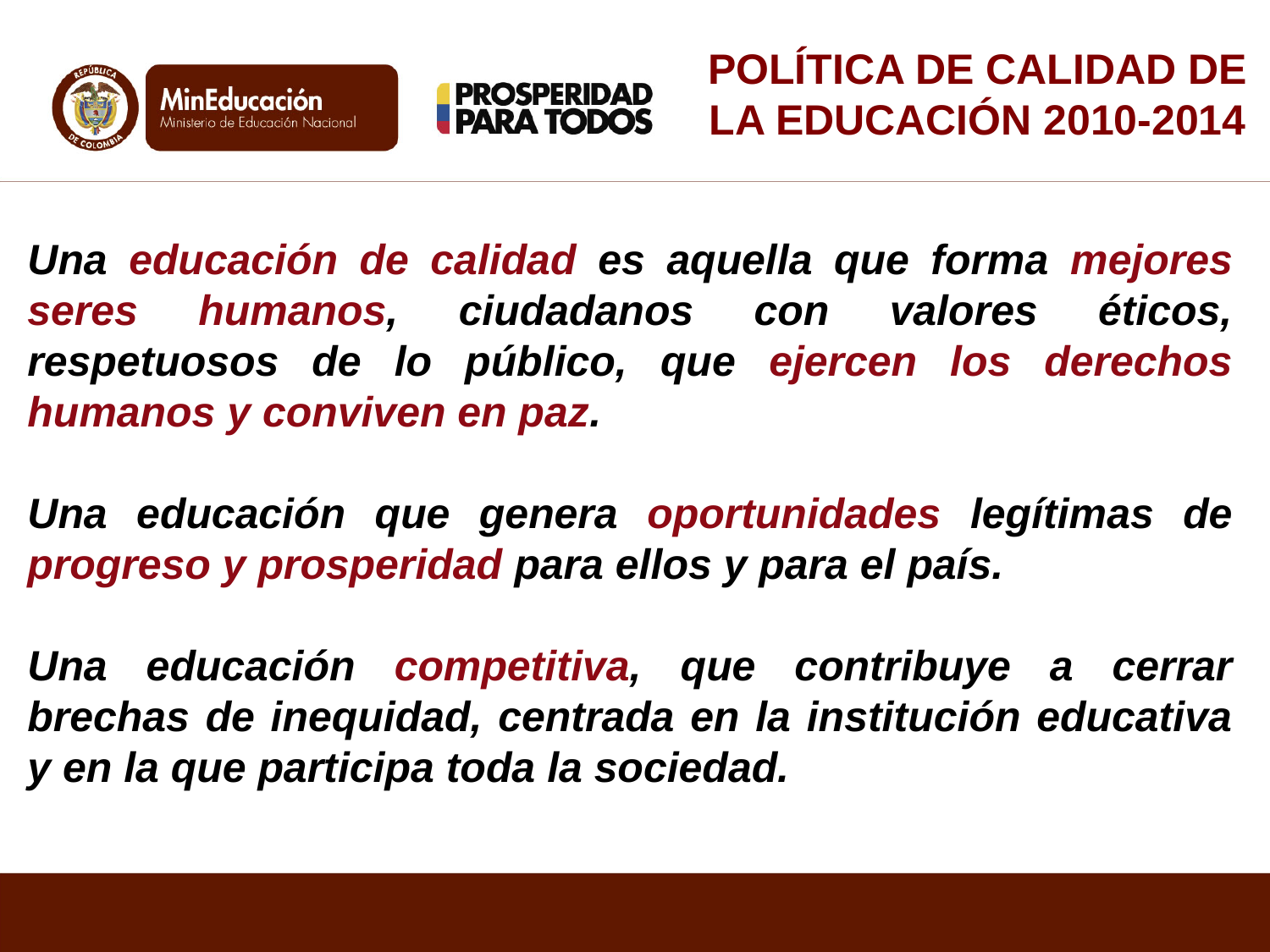

POLÍTICA DE CALIDAD DE LA EDUCACIÓN 2010-2014
Una educación de calidad es aquella que forma mejores seres humanos, ciudadanos con valores éticos, respetuosos de lo público, que ejercen los derechos humanos y conviven en paz.

Una educación que genera oportunidades legítimas de progreso y prosperidad para ellos y para el país.

Una educación competitiva, que contribuye a cerrar brechas de inequidad, centrada en la institución educativa y en la que participa toda la sociedad.